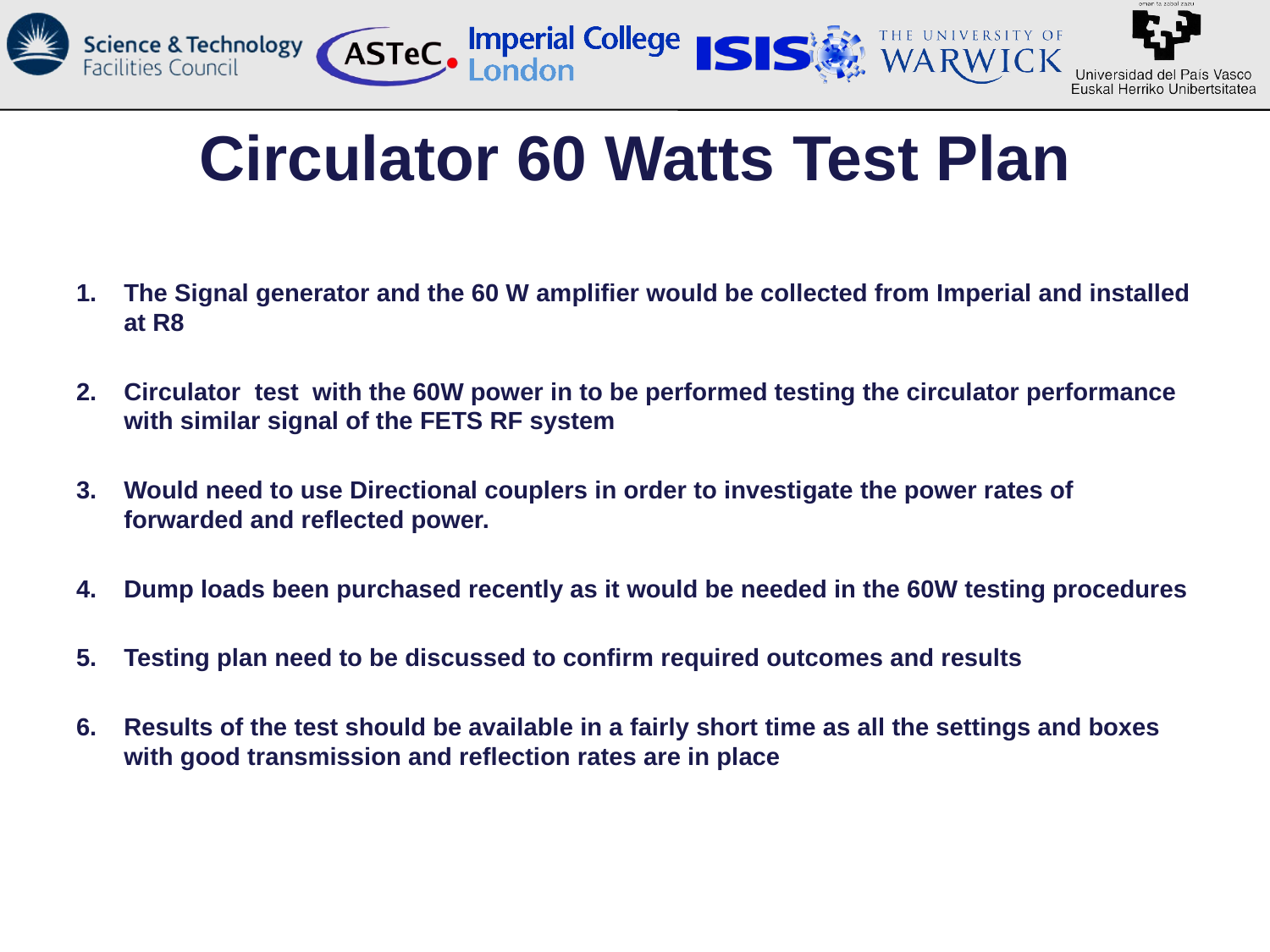

# Circulator 60 Watts Test Plan

The Signal generator and the 60 W amplifier would be collected from Imperial and installed at R8

Circulator  test  with the 60W power in to be performed testing the circulator performance with similar signal of the FETS RF system

Would need to use Directional couplers in order to investigate the power rates of forwarded and reflected power.

Dump loads been purchased recently as it would be needed in the 60W testing procedures

Testing plan need to be discussed to confirm required outcomes and results

Results of the test should be available in a fairly short time as all the settings and boxes with good transmission and reflection rates are in place